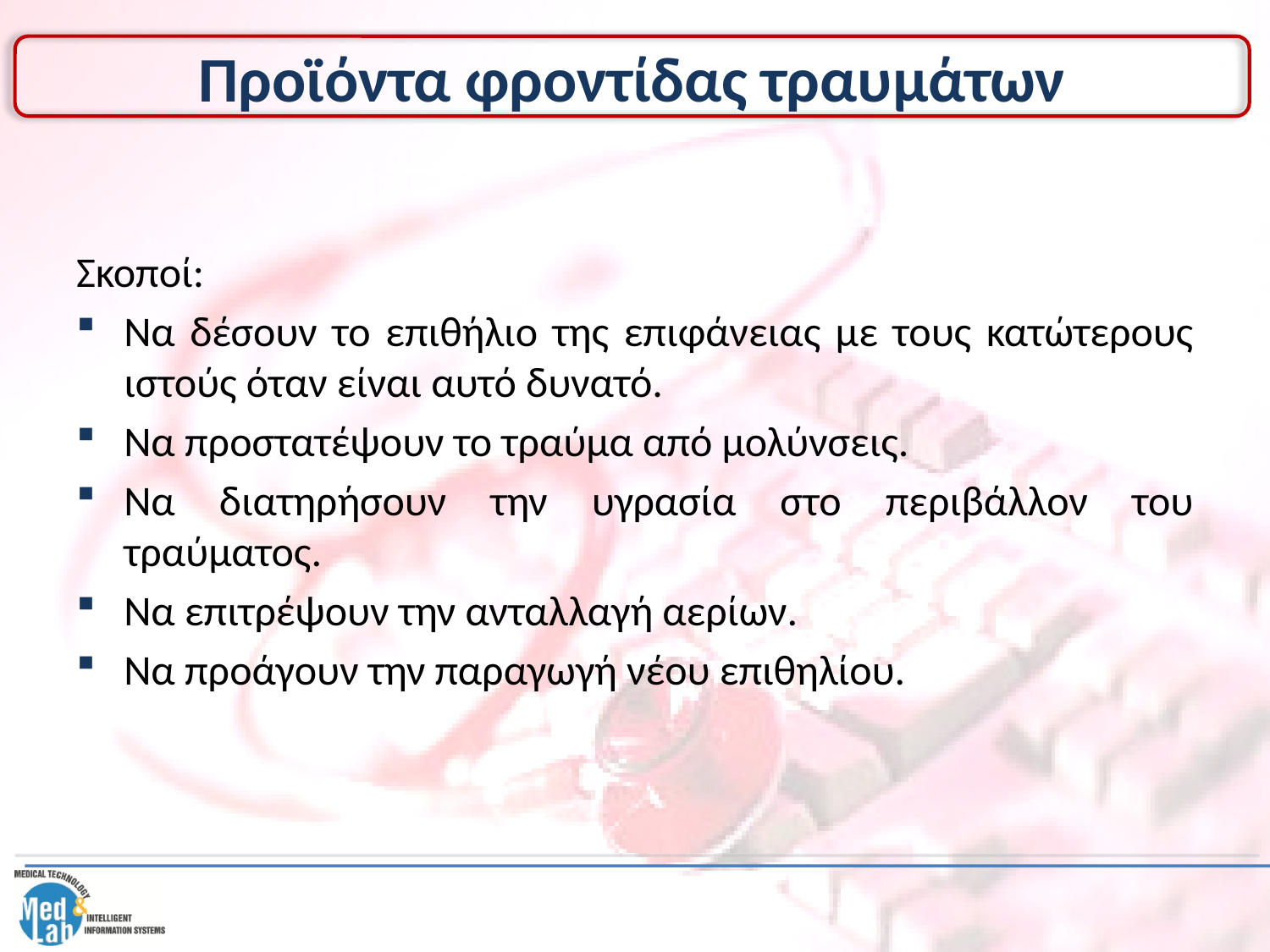

# Προϊόντα φροντίδας τραυμάτων

Σκοποί:
Να δέσουν το επιθήλιο της επιφάνειας με τους κατώτερους ιστούς όταν είναι αυτό δυνατό.
Να προστατέψουν το τραύμα από μολύνσεις.
Να διατηρήσουν την υγρασία στο περιβάλλον του τραύματος.
Να επιτρέψουν την ανταλλαγή αερίων.
Να προάγουν την παραγωγή νέου επιθηλίου.